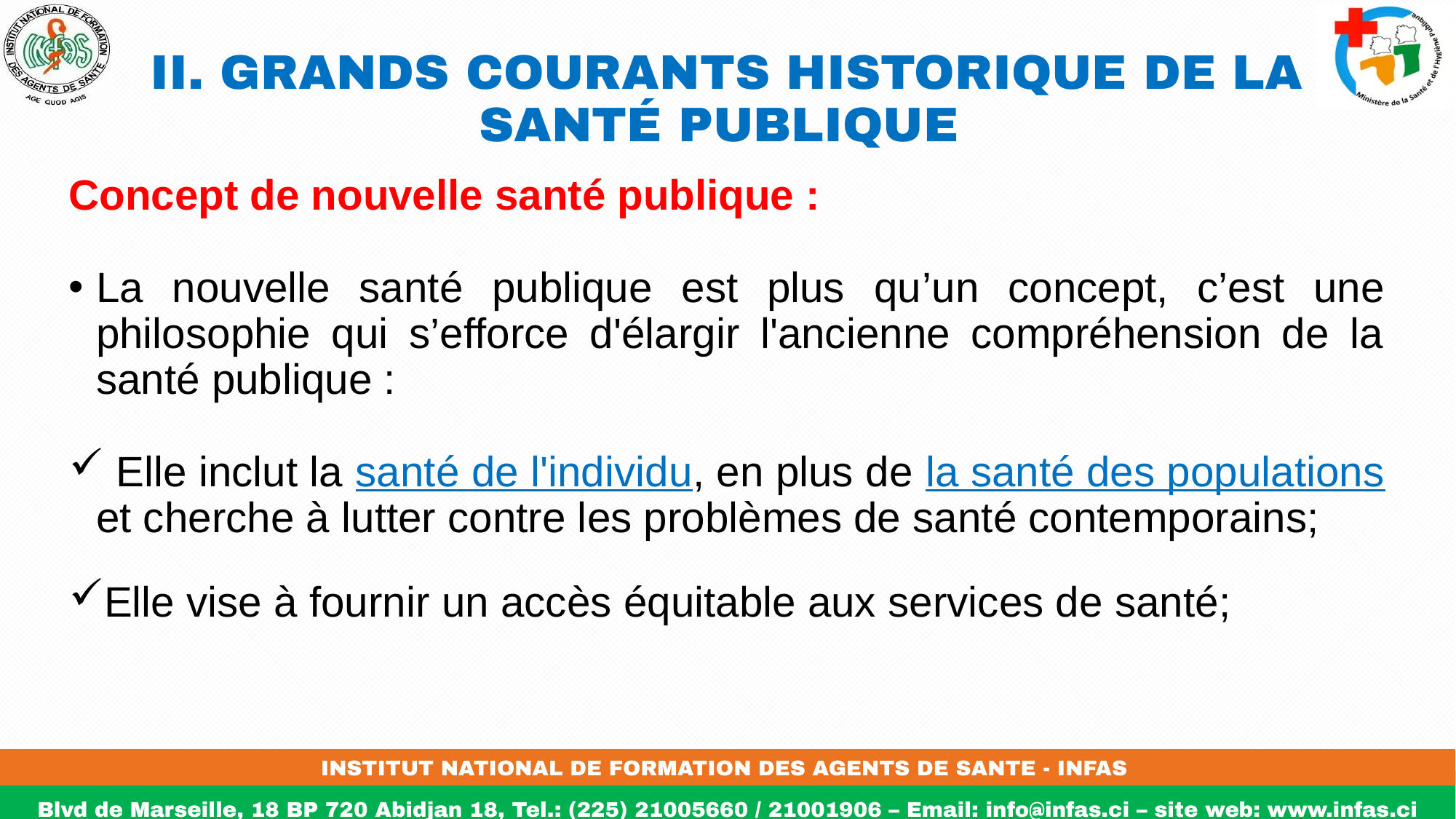

# II. GRANDS COURANTS HISTORIQUE DE LA SANTÉ PUBLIQUE
Concept de nouvelle santé publique :

La nouvelle santé publique est plus qu’un concept, c’est une philosophie qui s’efforce d'élargir l'ancienne compréhension de la santé publique :

 Elle inclut la santé de l'individu, en plus de la santé des populations et cherche à lutter contre les problèmes de santé contemporains;

Elle vise à fournir un accès équitable aux services de santé;